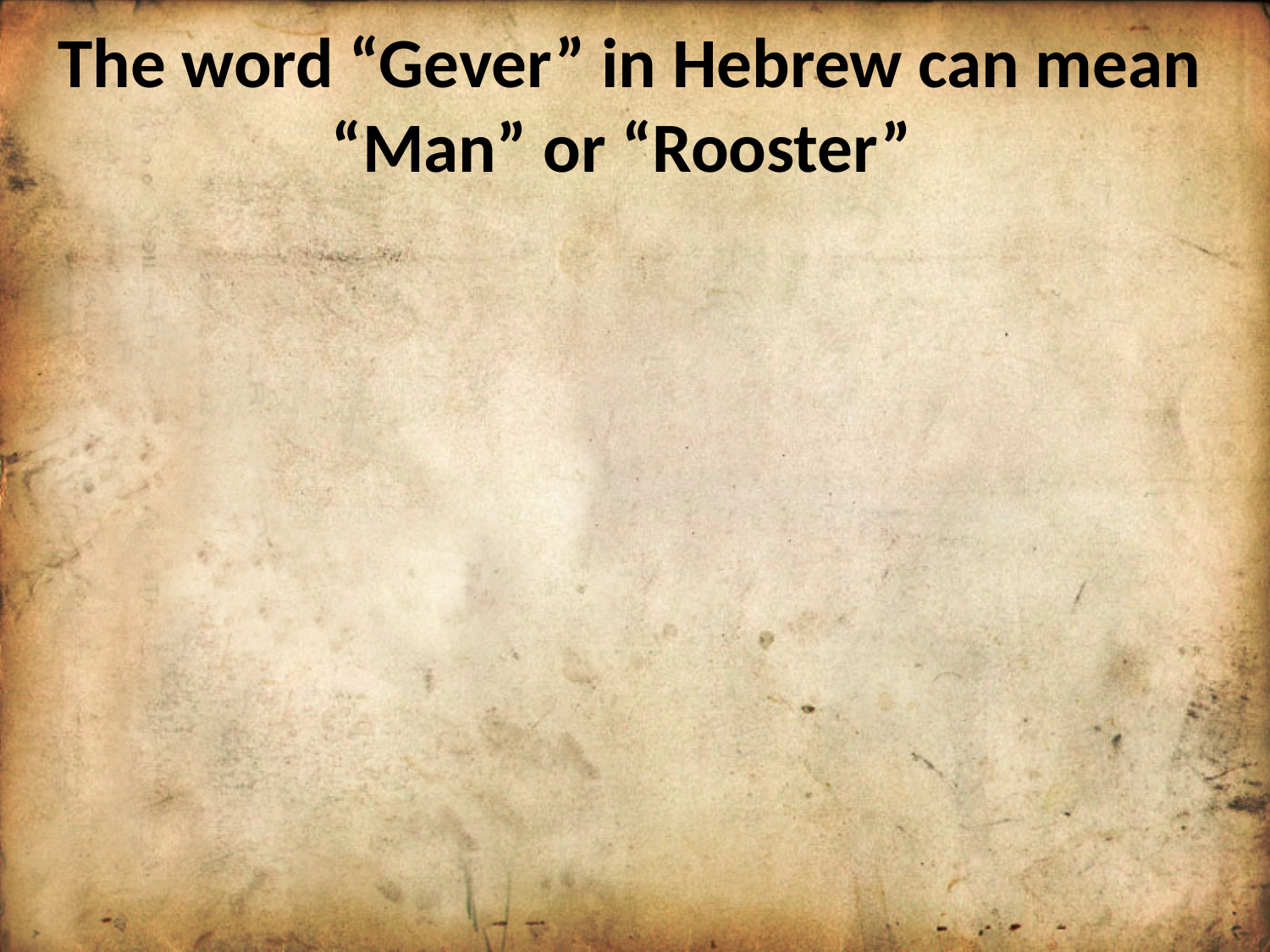

The word “Gever” in Hebrew can mean “Man” or “Rooster”